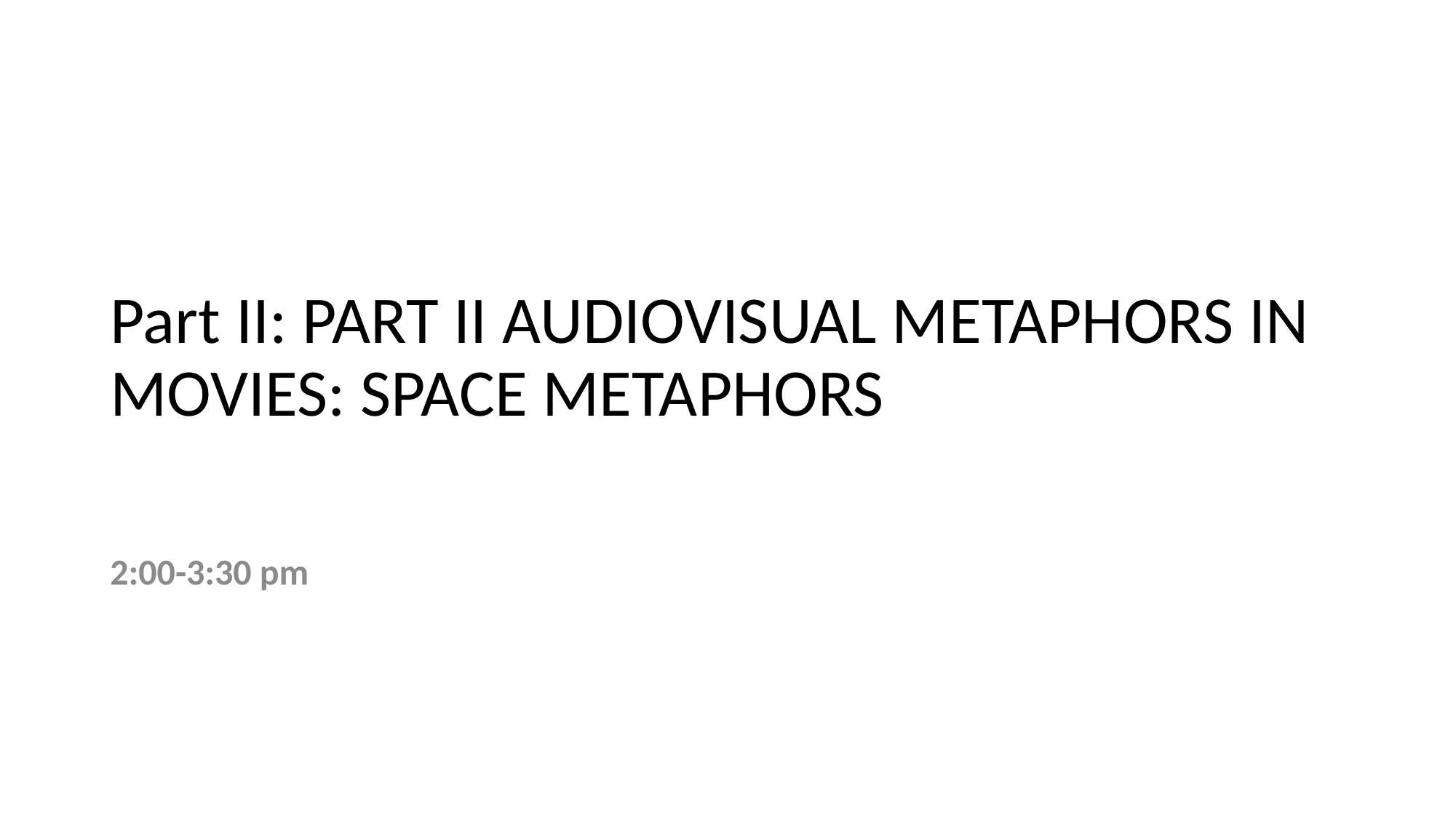

# Part II: Part II Audiovisual Metaphors in Movies: Space Metaphors
2:00-3:30 pm